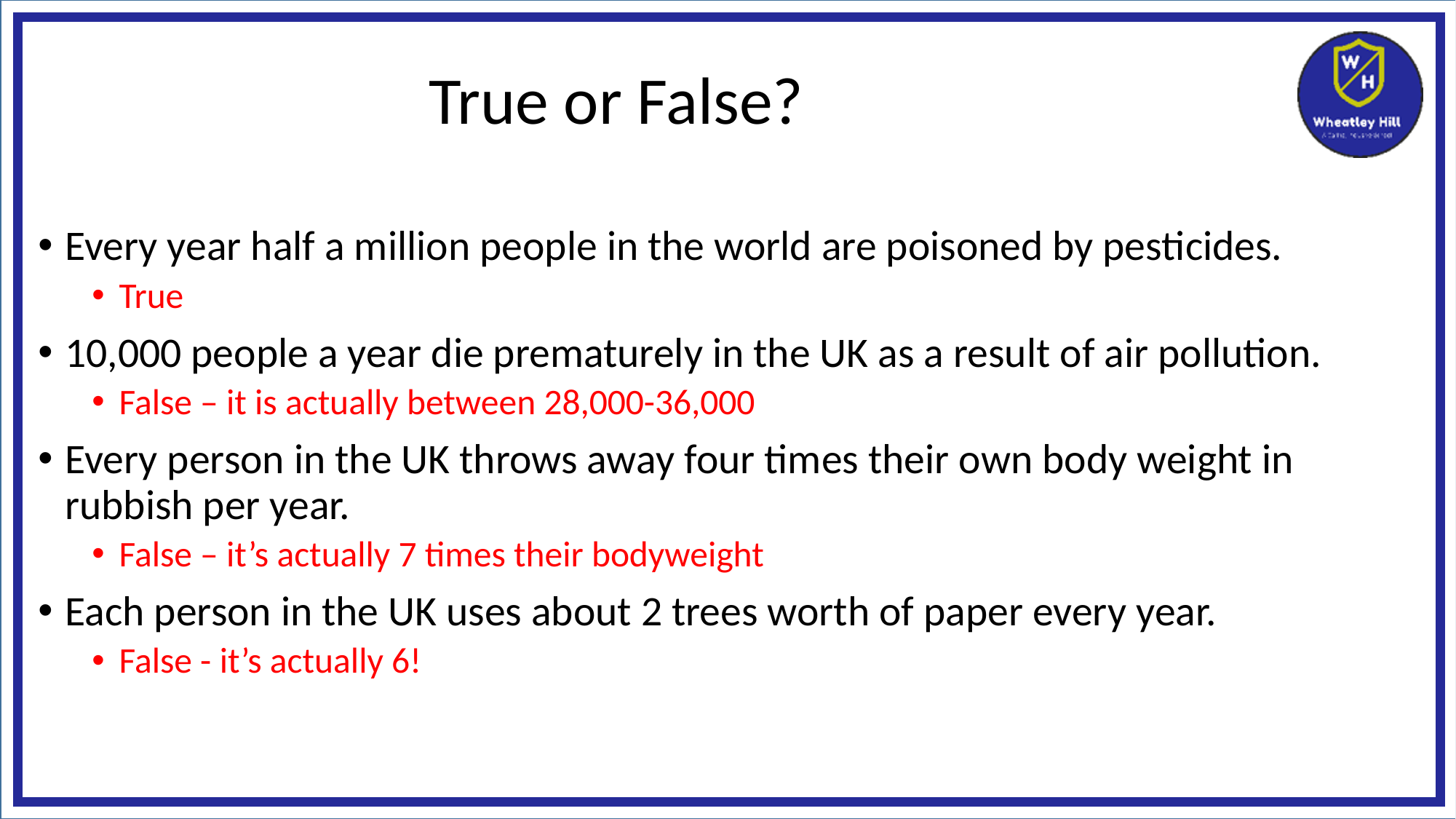

# True or False?
Every year half a million people in the world are poisoned by pesticides.
True
10,000 people a year die prematurely in the UK as a result of air pollution.
False – it is actually between 28,000-36,000
Every person in the UK throws away four times their own body weight in rubbish per year.
False – it’s actually 7 times their bodyweight
Each person in the UK uses about 2 trees worth of paper every year.
False - it’s actually 6!